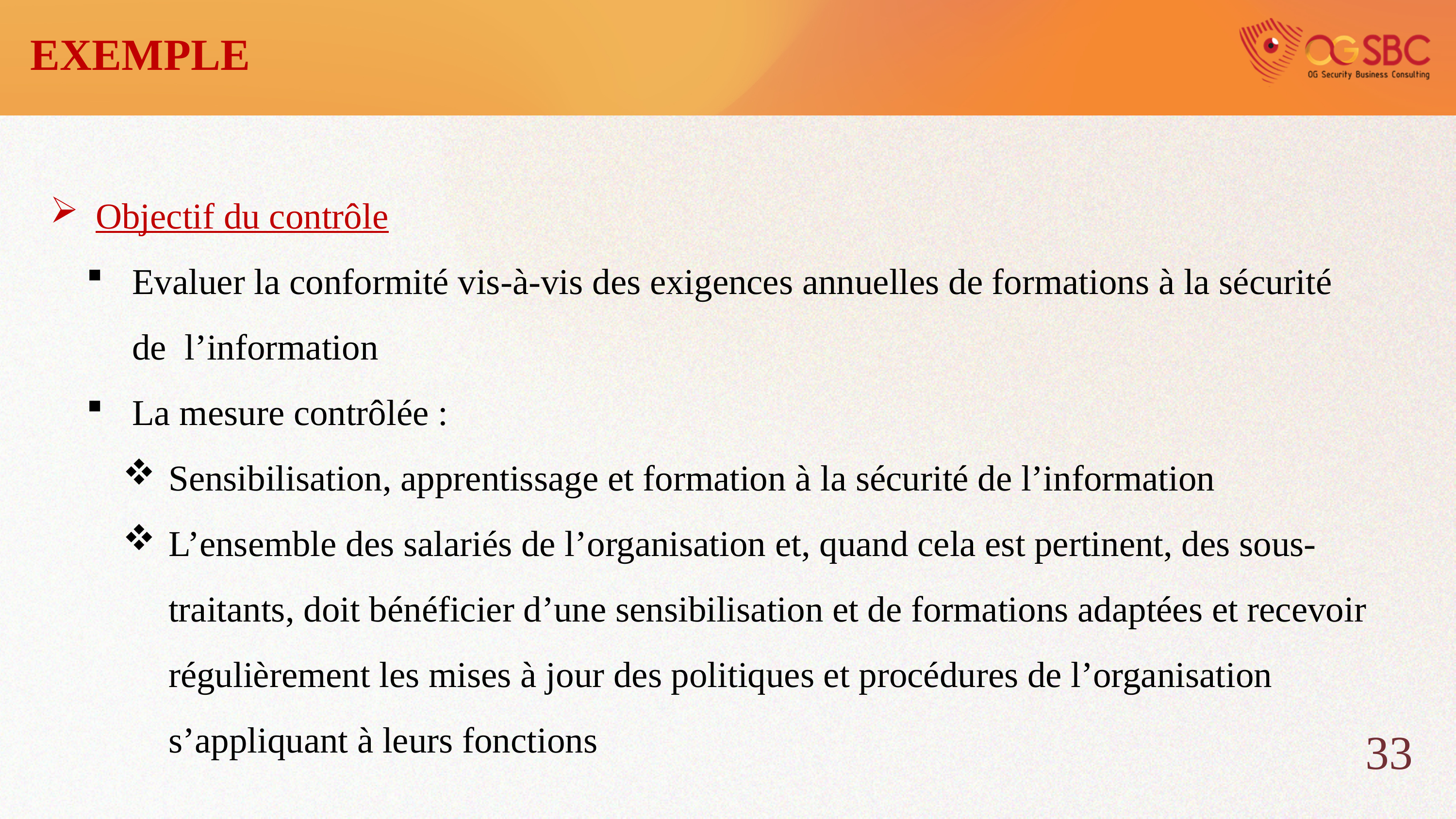

EXEMPLE
Objectif du contrôle
Evaluer la conformité vis-à-vis des exigences annuelles de formations à la sécurité de  l’information
La mesure contrôlée :
Sensibilisation, apprentissage et formation à la sécurité de l’information
L’ensemble des salariés de l’organisation et, quand cela est pertinent, des sous-traitants, doit bénéficier d’une sensibilisation et de formations adaptées et recevoir régulièrement les mises à jour des politiques et procédures de l’organisation s’appliquant à leurs fonctions
33